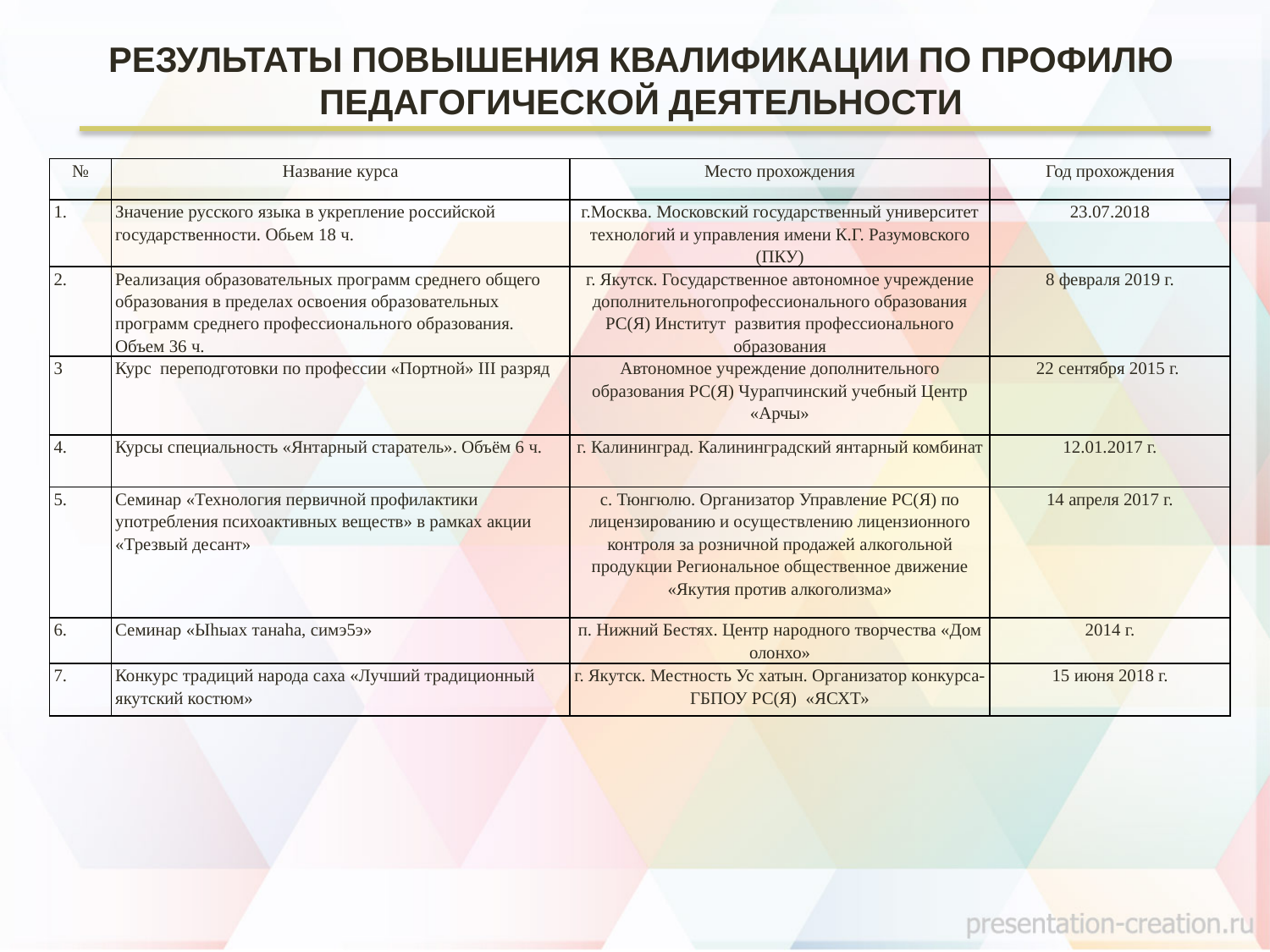

# РЕЗУЛЬТАТЫ ПОВЫШЕНИЯ КВАЛИФИКАЦИИ ПО ПРОФИЛЮ ПЕДАГОГИЧЕСКОЙ ДЕЯТЕЛЬНОСТИ

| № | Название курса | Место прохождения | Год прохождения |
| --- | --- | --- | --- |
| 1. | Значение русского языка в укрепление российской государственности. Обьем 18 ч. | г.Москва. Московский государственный университет технологий и управления имени К.Г. Разумовского (ПКУ) | 23.07.2018 |
| 2. | Реализация образовательных программ среднего общего образования в пределах освоения образовательных программ среднего профессионального образования. Объем 36 ч. | г. Якутск. Государственное автономное учреждение дополнительногопрофессионального образования РС(Я) Институт развития профессионального образования | 8 февраля 2019 г. |
| 3 | Курс переподготовки по профессии «Портной» III разряд | Автономное учреждение дополнительного образования РС(Я) Чурапчинский учебный Центр «Арчы» | 22 сентября 2015 г. |
| 4. | Курсы специальность «Янтарный старатель». Объём 6 ч. | г. Калининград. Калининградский янтарный комбинат | 12.01.2017 г. |
| 5. | Семинар «Технология первичной профилактики употребления психоактивных веществ» в рамках акции «Трезвый десант» | с. Тюнгюлю. Организатор Управление РС(Я) по лицензированию и осуществлению лицензионного контроля за розничной продажей алкогольной продукции Региональное общественное движение «Якутия против алкоголизма» | 14 апреля 2017 г. |
| 6. | Семинар «Ыhыах танаhа, симэ5э» | п. Нижний Бестях. Центр народного творчества «Дом олонхо» | 2014 г. |
| 7. | Конкурс традиций народа саха «Лучший традиционный якутский костюм» | г. Якутск. Местность Ус хатын. Организатор конкурса-ГБПОУ РС(Я) «ЯСХТ» | 15 июня 2018 г. |